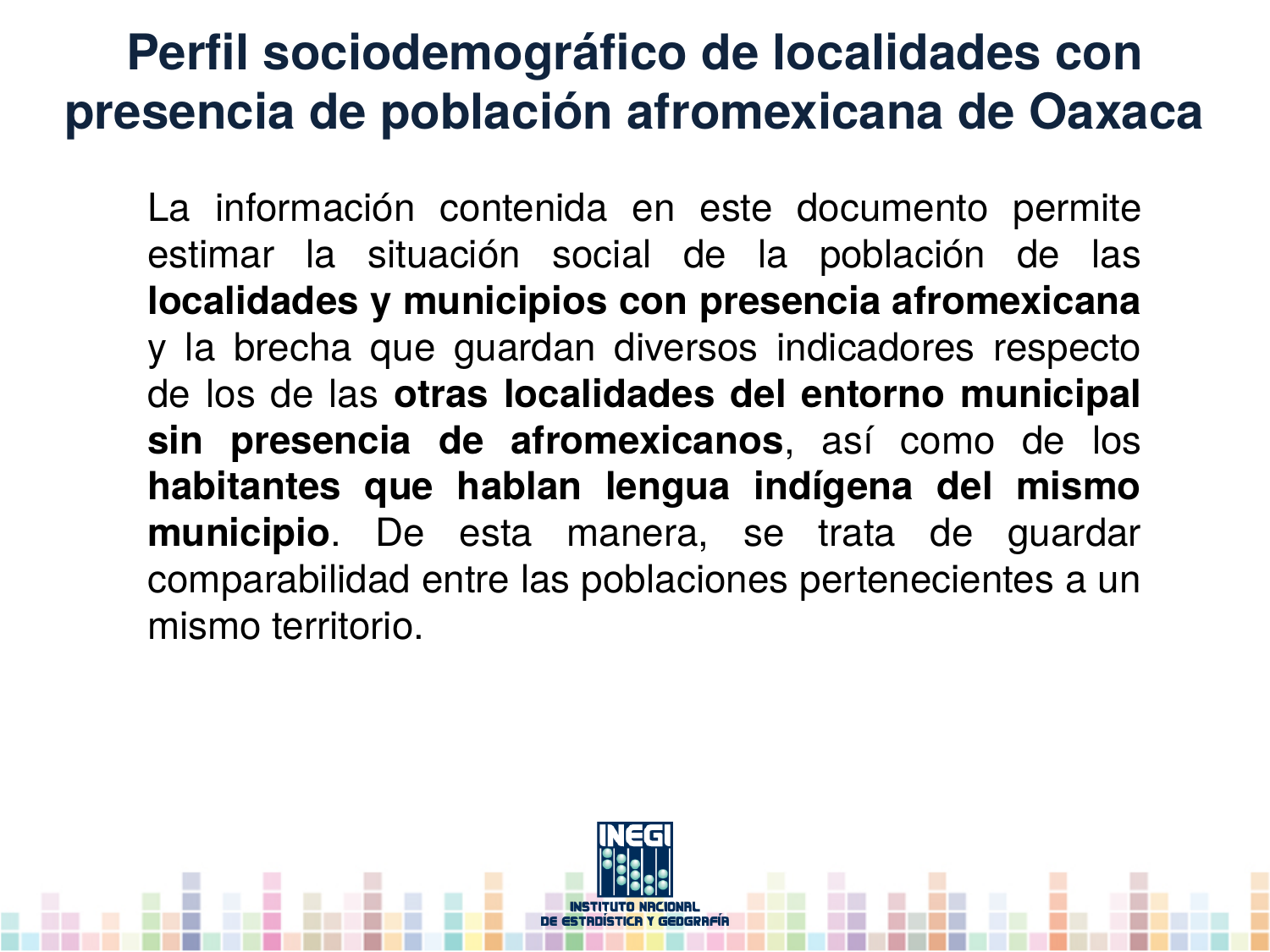

# Perfil sociodemográfico de localidades con presencia de población afromexicana de Oaxaca
La información contenida en este documento permite estimar la situación social de la población de las localidades y municipios con presencia afromexicana y la brecha que guardan diversos indicadores respecto de los de las otras localidades del entorno municipal sin presencia de afromexicanos, así como de los habitantes que hablan lengua indígena del mismo municipio. De esta manera, se trata de guardar comparabilidad entre las poblaciones pertenecientes a un mismo territorio.